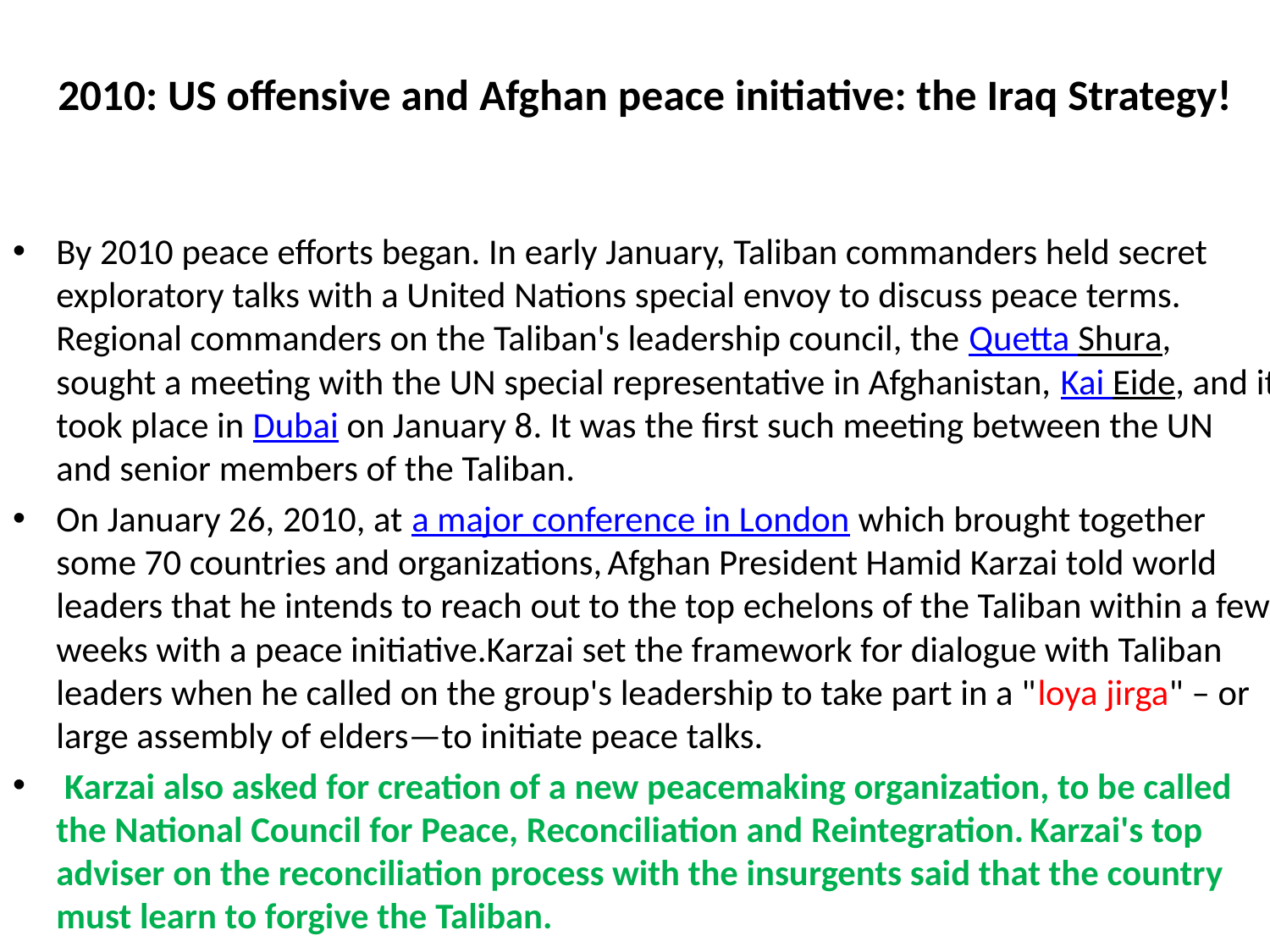

# 2010: US offensive and Afghan peace initiative: the Iraq Strategy!
By 2010 peace efforts began. In early January, Taliban commanders held secret exploratory talks with a United Nations special envoy to discuss peace terms. Regional commanders on the Taliban's leadership council, the Quetta Shura, sought a meeting with the UN special representative in Afghanistan, Kai Eide, and it took place in Dubai on January 8. It was the first such meeting between the UN and senior members of the Taliban.
On January 26, 2010, at a major conference in London which brought together some 70 countries and organizations, Afghan President Hamid Karzai told world leaders that he intends to reach out to the top echelons of the Taliban within a few weeks with a peace initiative.Karzai set the framework for dialogue with Taliban leaders when he called on the group's leadership to take part in a "loya jirga" – or large assembly of elders—to initiate peace talks.
 Karzai also asked for creation of a new peacemaking organization, to be called the National Council for Peace, Reconciliation and Reintegration. Karzai's top adviser on the reconciliation process with the insurgents said that the country must learn to forgive the Taliban.